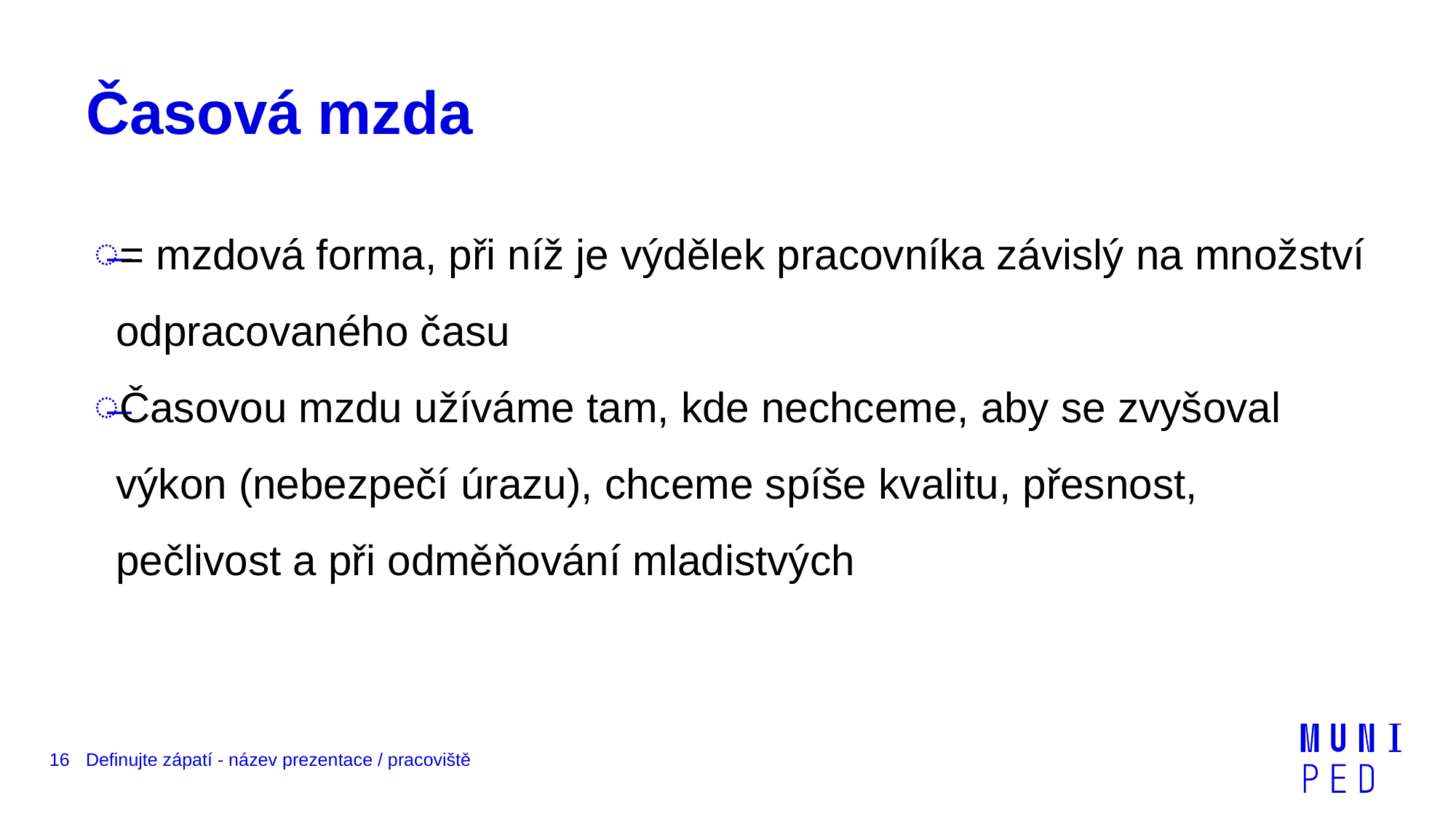

# Časová mzda
= mzdová forma, při níž je výdělek pracovníka závislý na množství odpracovaného času
Časovou mzdu užíváme tam, kde nechceme, aby se zvyšoval výkon (nebezpečí úrazu), chceme spíše kvalitu, přesnost, pečlivost a při odměňování mladistvých

16
Definujte zápatí - název prezentace / pracoviště